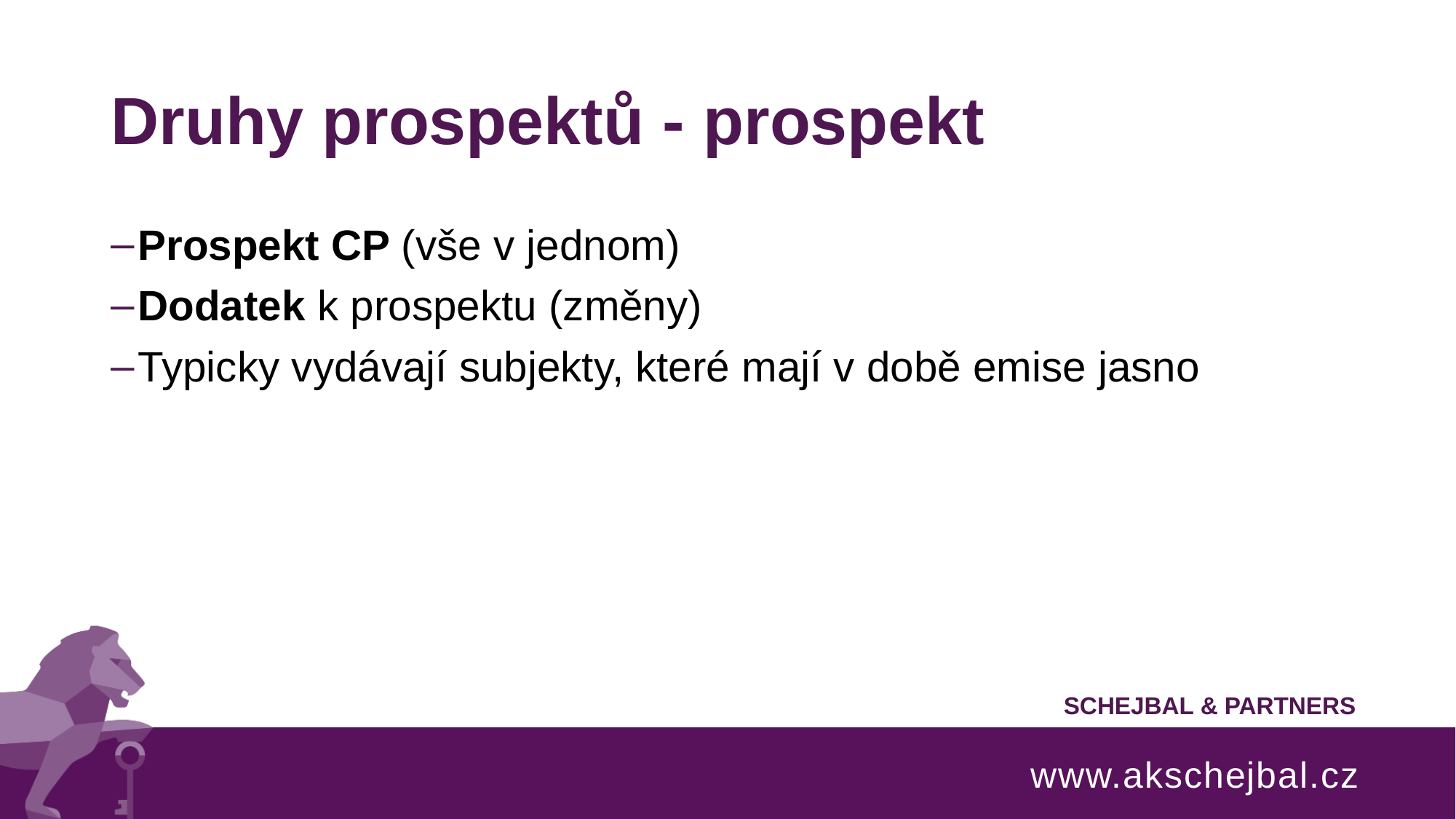

# Druhy prospektů - prospekt
Prospekt CP (vše v jednom)
Dodatek k prospektu (změny)
Typicky vydávají subjekty, které mají v době emise jasno
www.akschejbal.cz